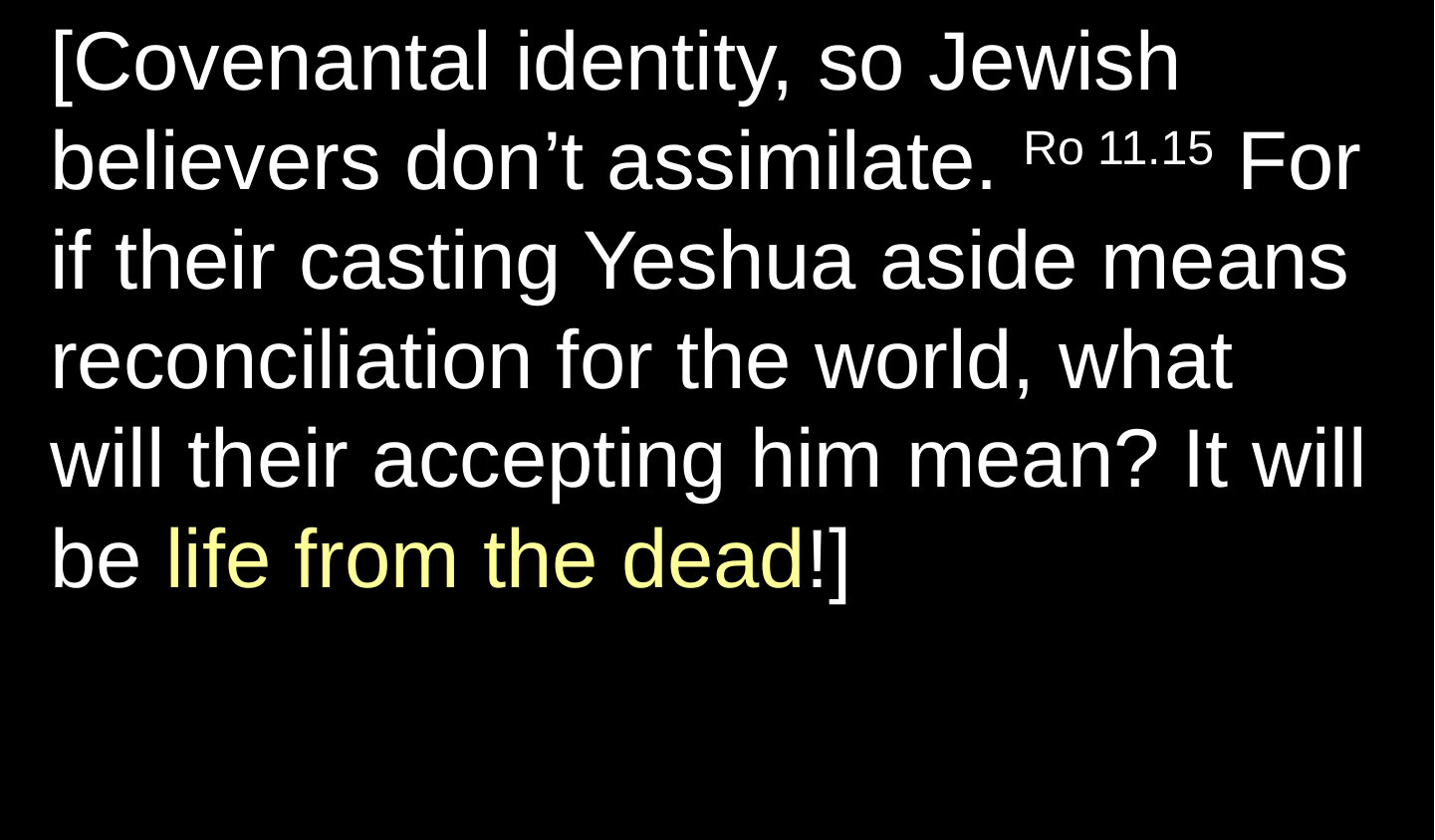

[Covenantal identity, so Jewish believers don’t assimilate. Ro 11.15 For if their casting Yeshua aside means reconciliation for the world, what will their accepting him mean? It will be life from the dead!]